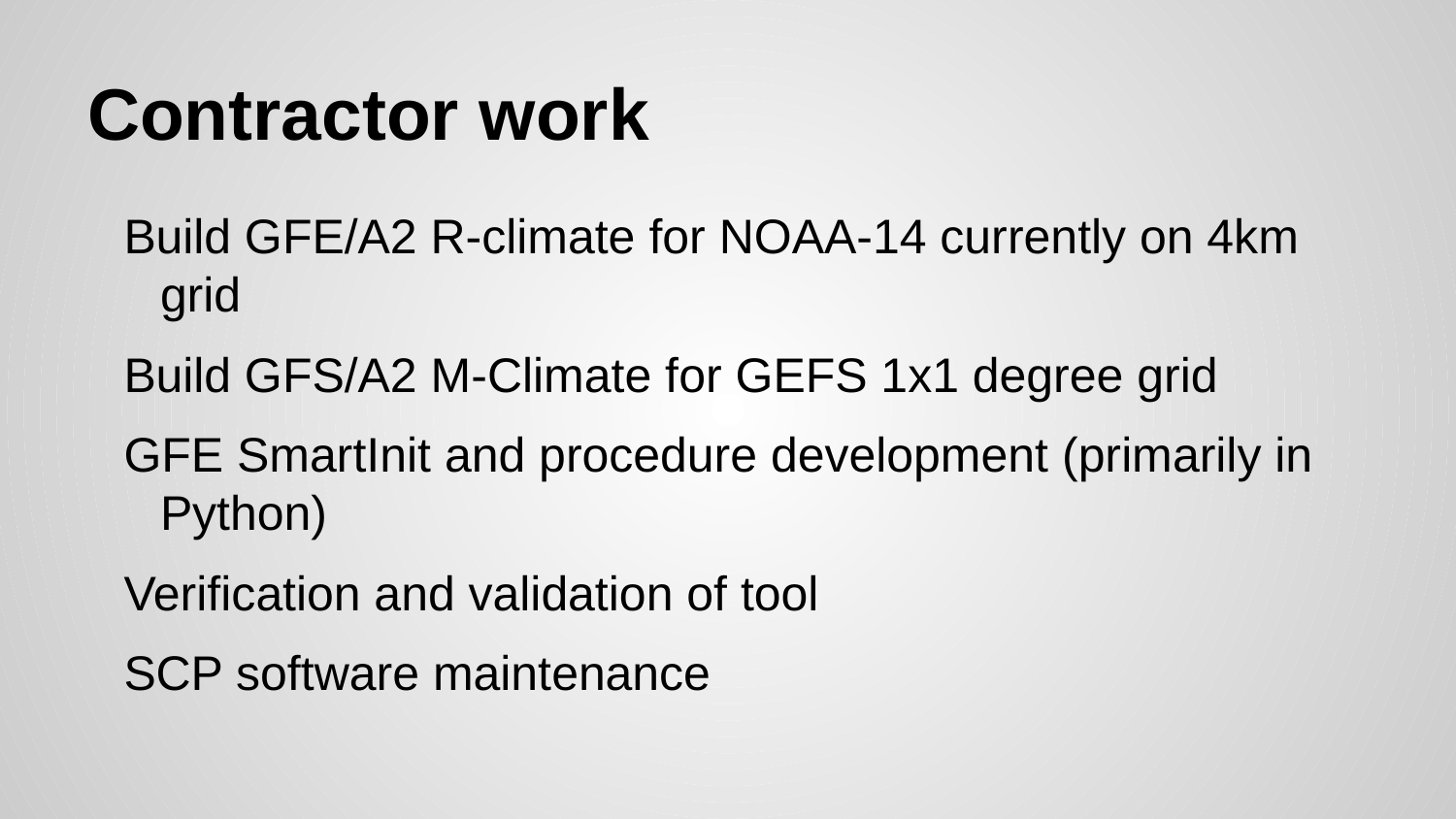

# Contractor work
Build GFE/A2 R-climate for NOAA-14 currently on 4km grid

Build GFS/A2 M-Climate for GEFS 1x1 degree grid

GFE SmartInit and procedure development (primarily in Python)

Verification and validation of tool

SCP software maintenance